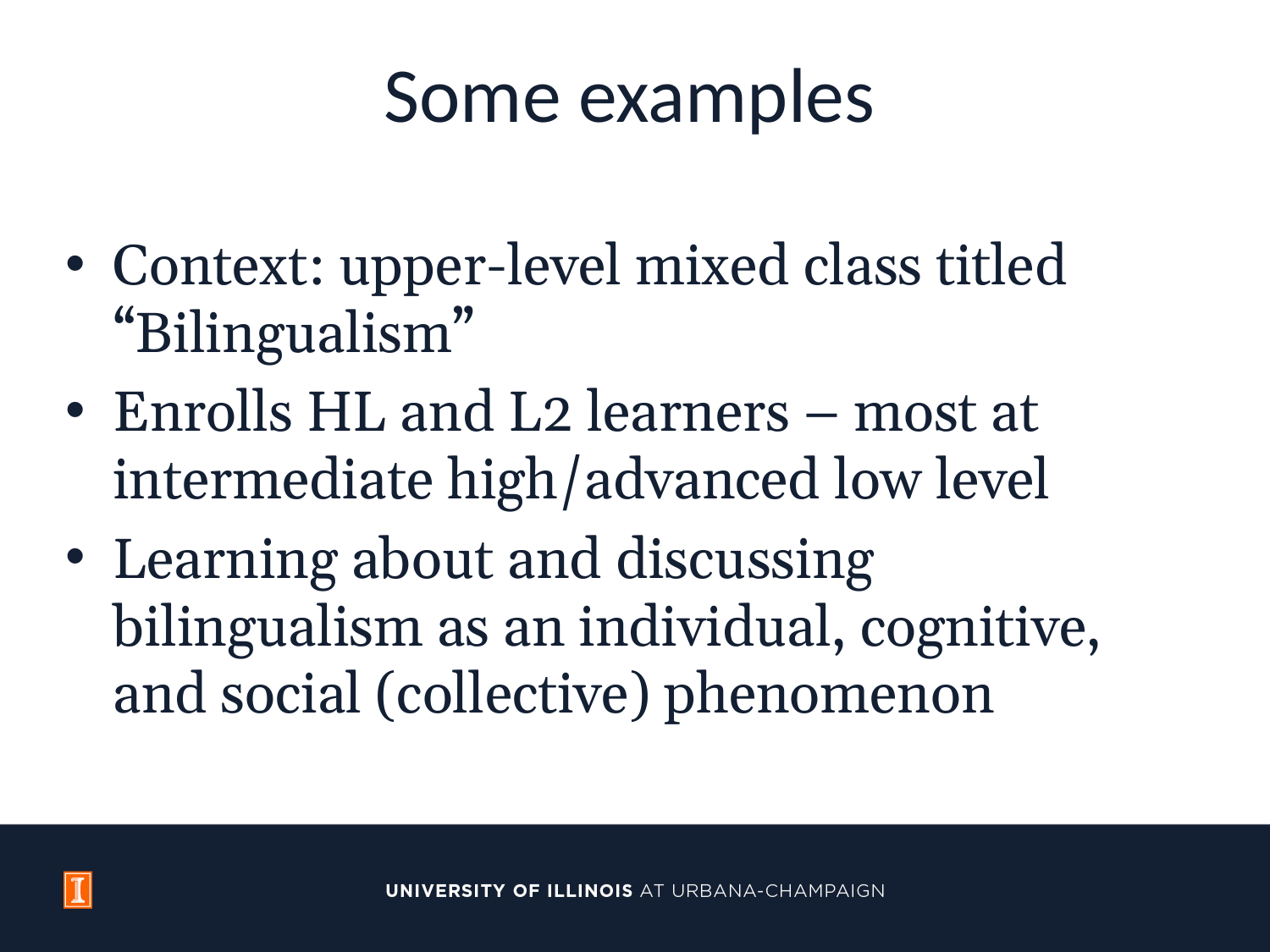

# Some examples
Context: upper-level mixed class titled “Bilingualism”
Enrolls HL and L2 learners – most at intermediate high/advanced low level
Learning about and discussing bilingualism as an individual, cognitive, and social (collective) phenomenon